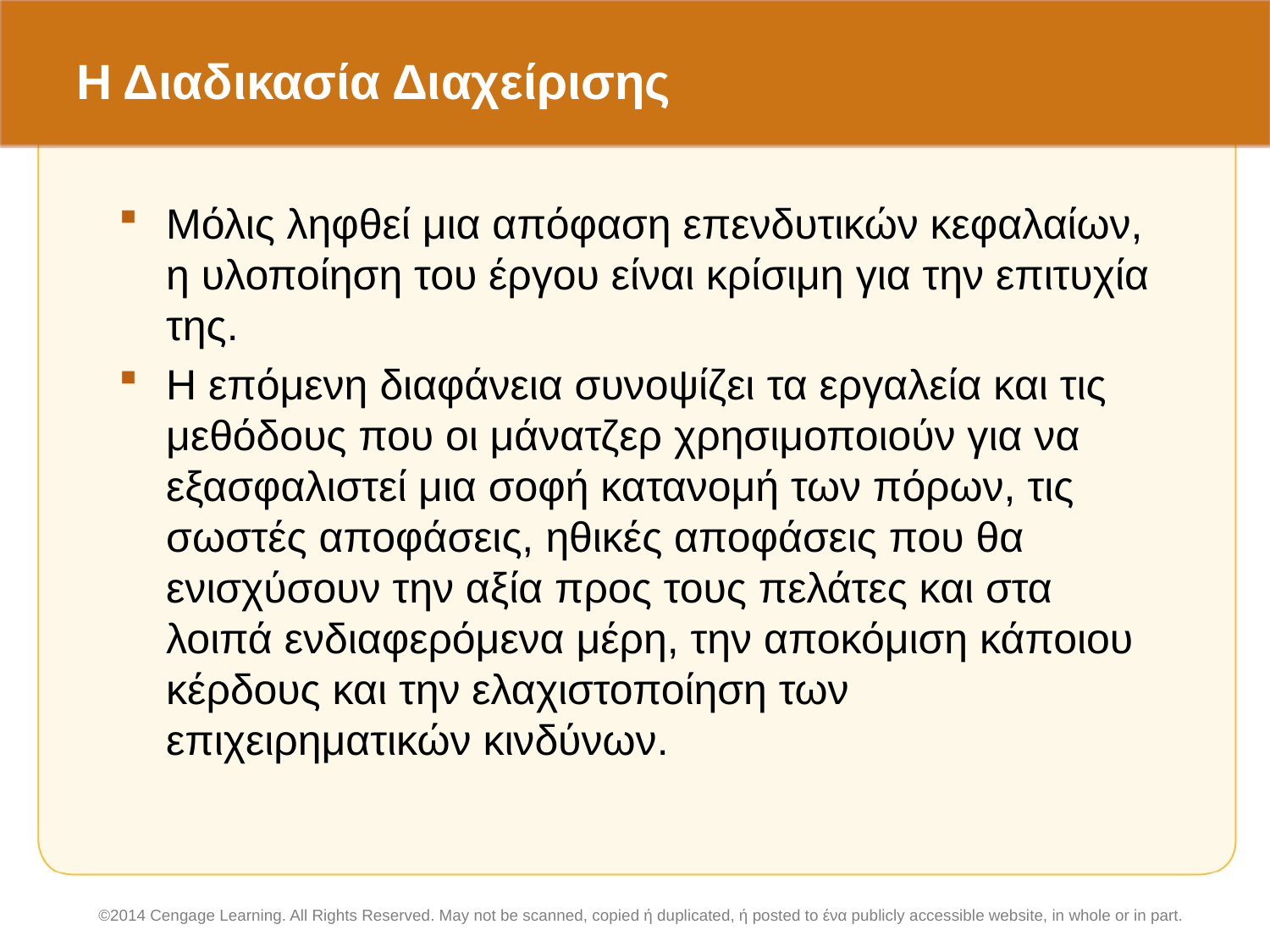

# Η Διαδικασία Διαχείρισης
Μόλις ληφθεί μια απόφαση επενδυτικών κεφαλαίων, η υλοποίηση του έργου είναι κρίσιμη για την επιτυχία της.
Η επόμενη διαφάνεια συνοψίζει τα εργαλεία και τις μεθόδους που οι μάνατζερ χρησιμοποιούν για να εξασφαλιστεί μια σοφή κατανομή των πόρων, τις σωστές αποφάσεις, ηθικές αποφάσεις που θα ενισχύσουν την αξία προς τους πελάτες και στα λοιπά ενδιαφερόμενα μέρη, την αποκόμιση κάποιου κέρδους και την ελαχιστοποίηση των επιχειρηματικών κινδύνων.

©2014 Cengage Learning. All Rights Reserved. May not be scanned, copied ή duplicated, ή posted to ένα publicly accessible website, in whole or in part.